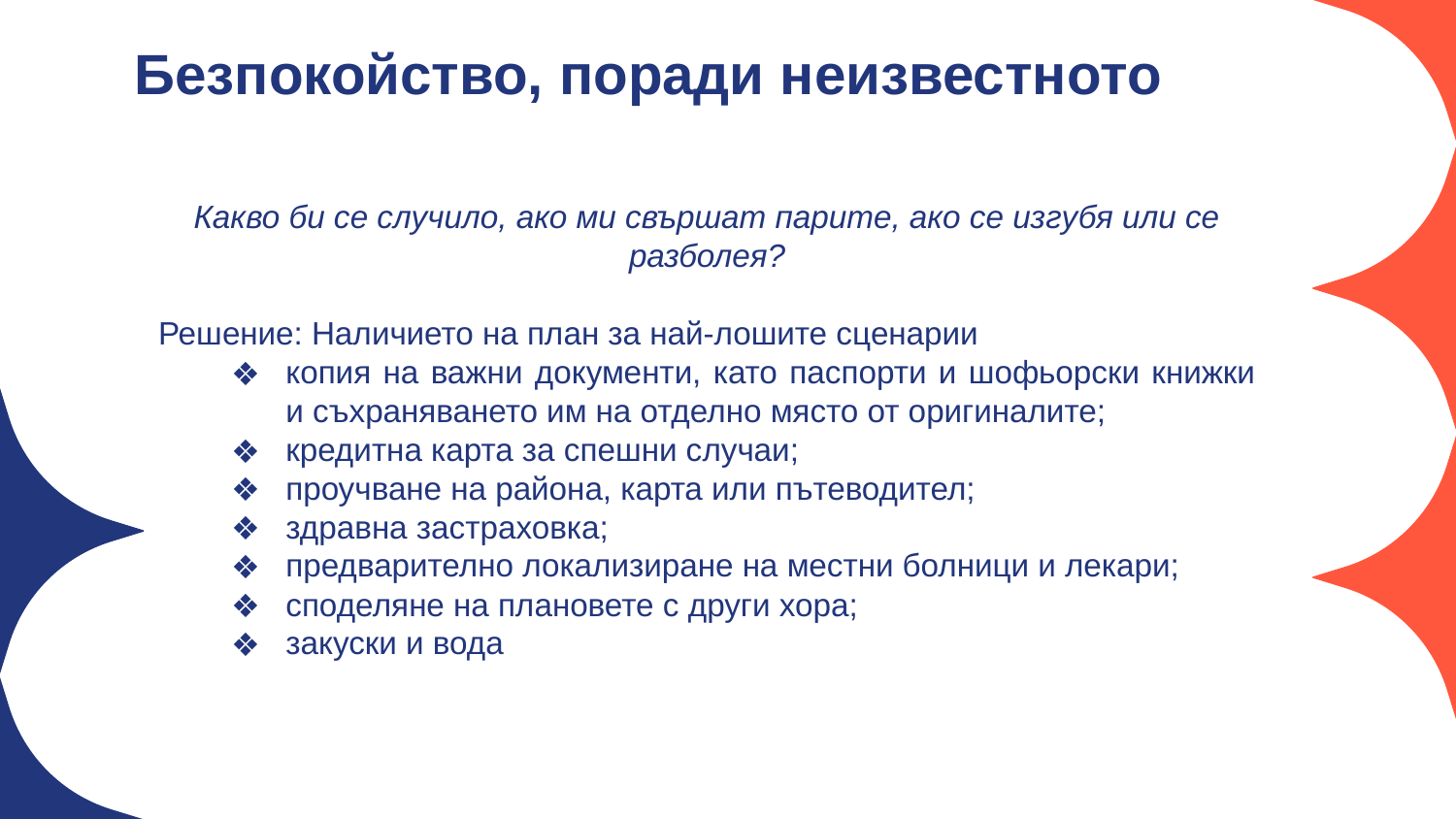

Безпокойство, поради неизвестното
Какво би се случило, ако ми свършат парите, ако се изгубя или се разболея?

Решение: Наличието на план за най-лошите сценарии
копия на важни документи, като паспорти и шофьорски книжки и съхраняването им на отделно място от оригиналите;
кредитна карта за спешни случаи;
проучване на района, карта или пътеводител;
здравна застраховка;
предварително локализиране на местни болници и лекари;
споделяне на плановете с други хора;
закуски и вода